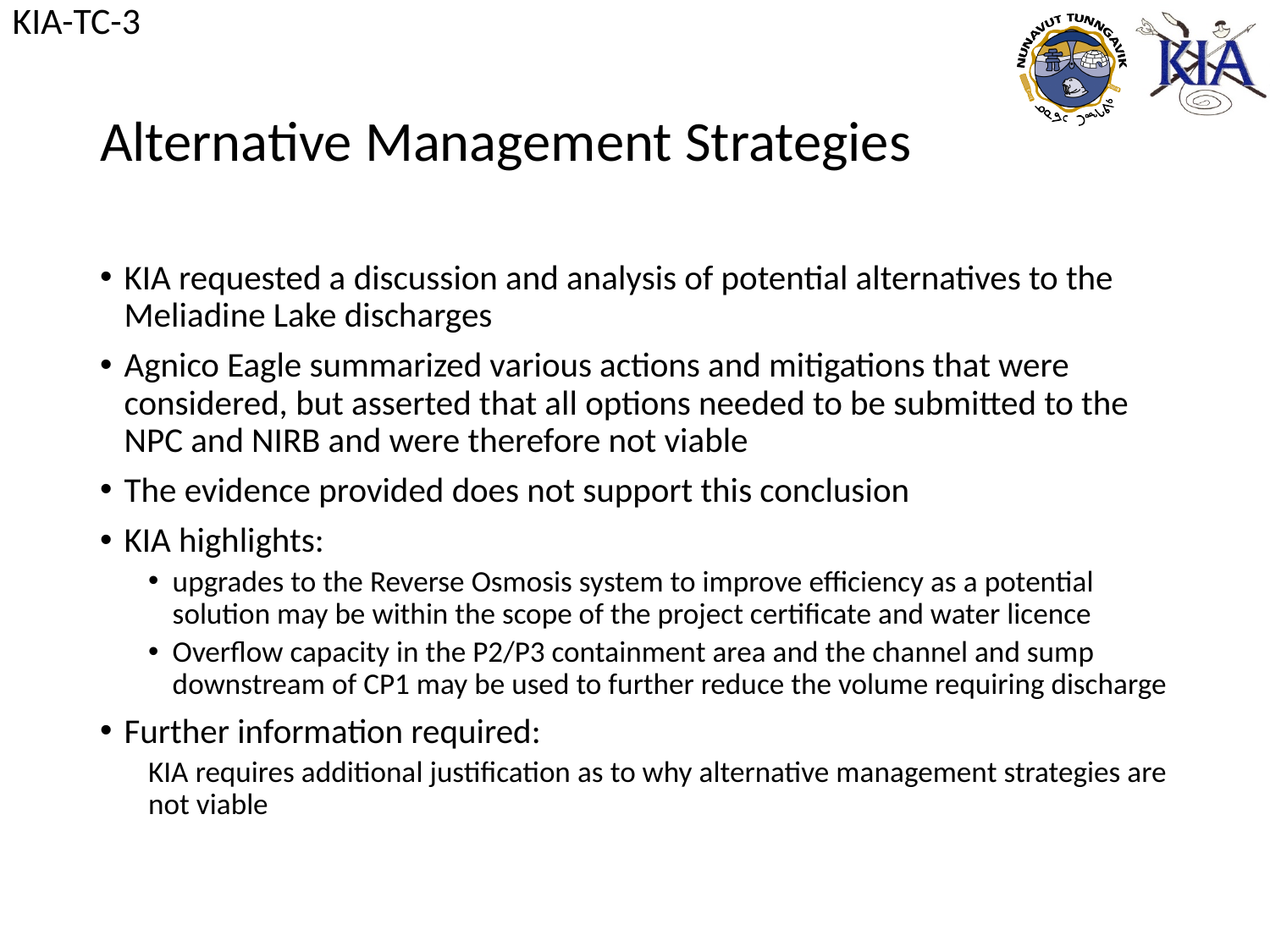

KIA-TC-3
# Alternative Management Strategies
KIA requested a discussion and analysis of potential alternatives to the Meliadine Lake discharges
Agnico Eagle summarized various actions and mitigations that were considered, but asserted that all options needed to be submitted to the NPC and NIRB and were therefore not viable
The evidence provided does not support this conclusion
KIA highlights:
upgrades to the Reverse Osmosis system to improve efficiency as a potential solution may be within the scope of the project certificate and water licence
Overflow capacity in the P2/P3 containment area and the channel and sump downstream of CP1 may be used to further reduce the volume requiring discharge
Further information required:
KIA requires additional justification as to why alternative management strategies are not viable